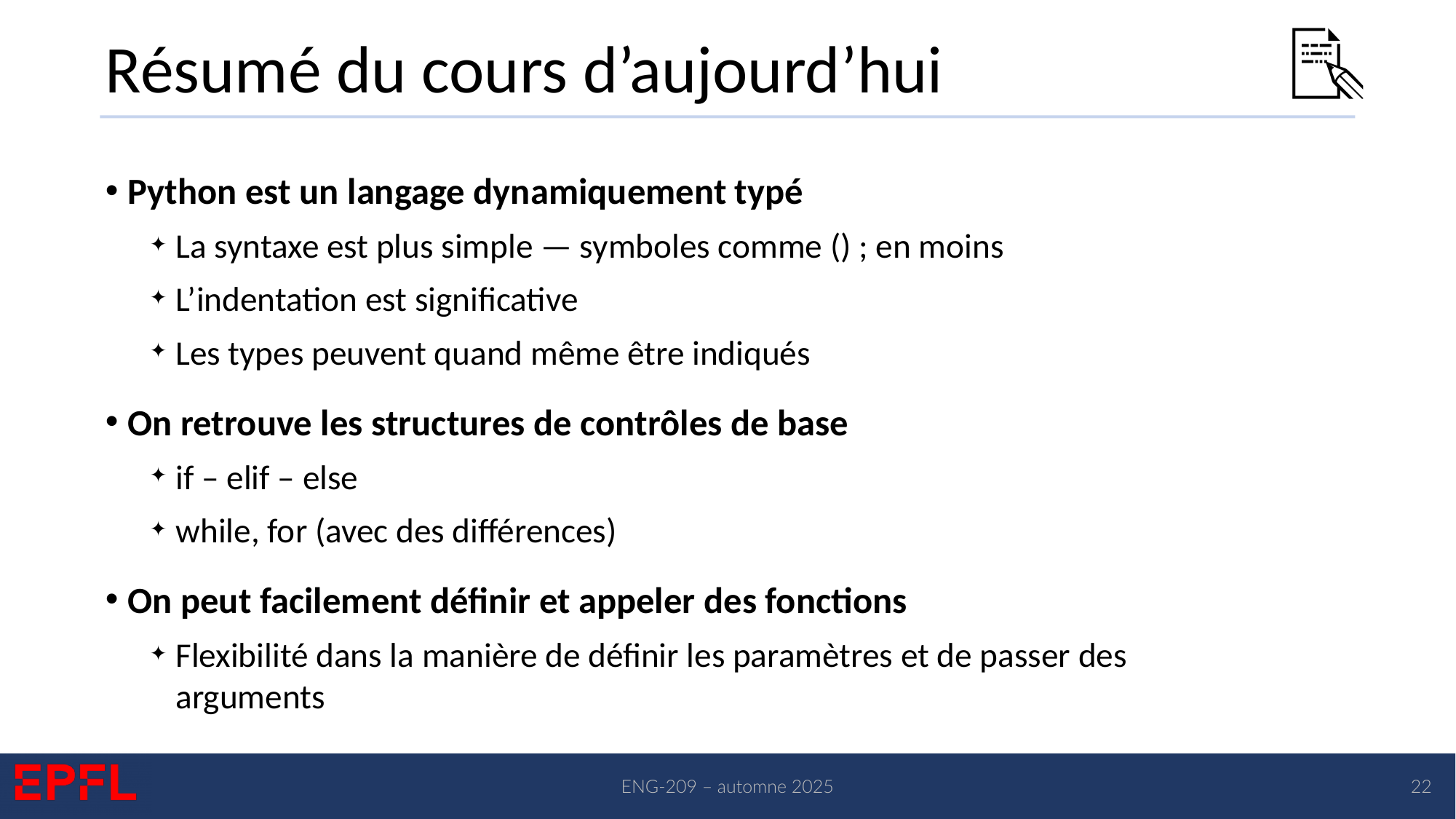

📝
# Résumé du cours d’aujourd’hui
Python est un langage dynamiquement typé
La syntaxe est plus simple — symboles comme () ; en moins
L’indentation est significative
Les types peuvent quand même être indiqués
On retrouve les structures de contrôles de base
if – elif – else
while, for (avec des différences)
On peut facilement définir et appeler des fonctions
Flexibilité dans la manière de définir les paramètres et de passer des arguments
22